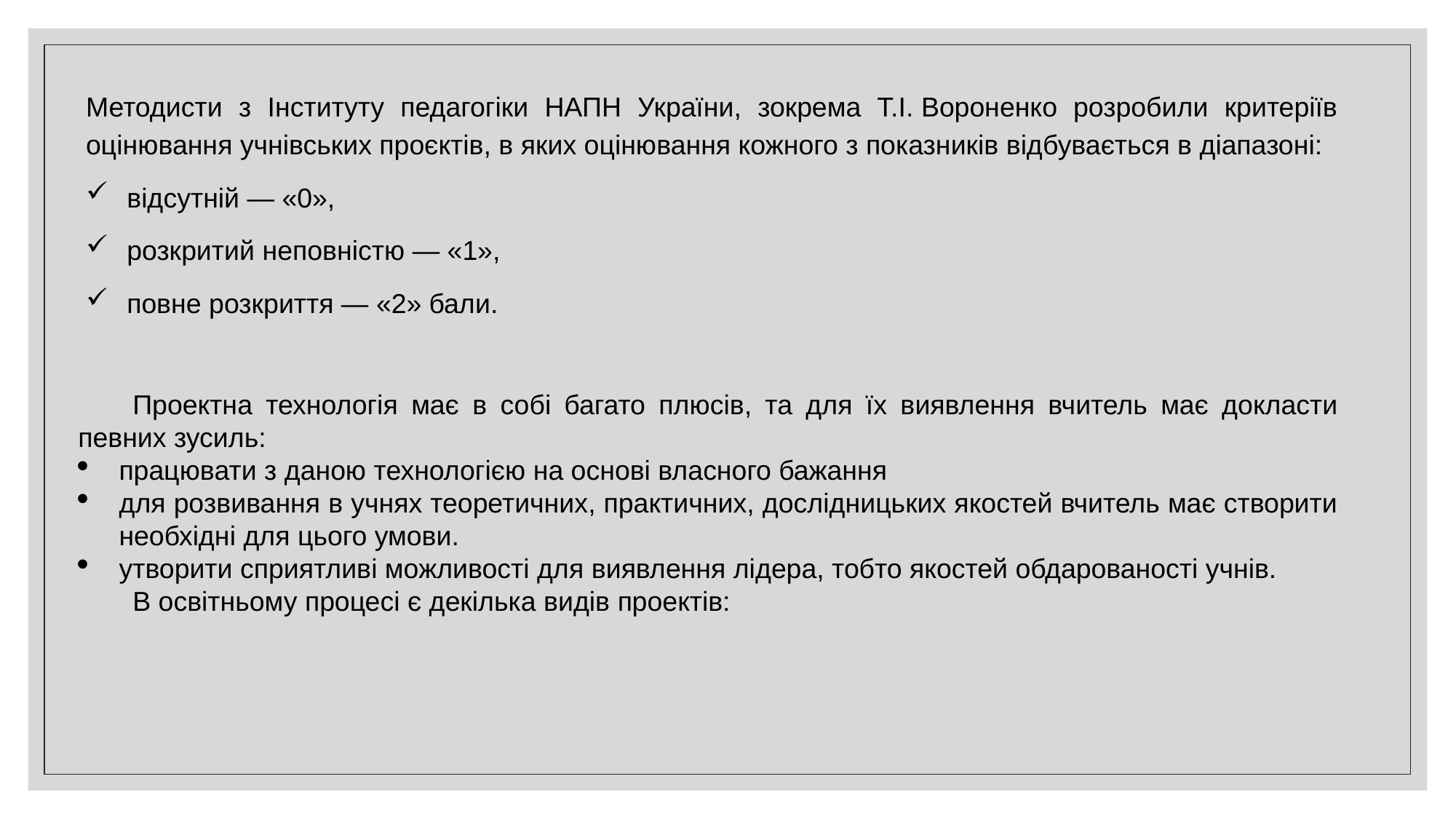

Методисти з Інституту педагогіки НАПН України, зокрема Т.І. Вороненко розробили критеріїв оцінювання учнівських проєктів, в яких оцінювання кожного з показників відбувається в діапазоні:
відсутній — «0»,
розкритий неповністю — «1»,
повне розкриття — «2» бали.

Проектна технологія має в собі багато плюсів, та для їх виявлення вчитель має докласти певних зусиль:
працювати з даною технологією на основі власного бажання
для розвивання в учнях теоретичних, практичних, дослідницьких якостей вчитель має створити необхідні для цього умови.
утворити сприятливі можливості для виявлення лідера, тобто якостей обдарованості учнів.
В освітньому процесі є декілька видів проектів: